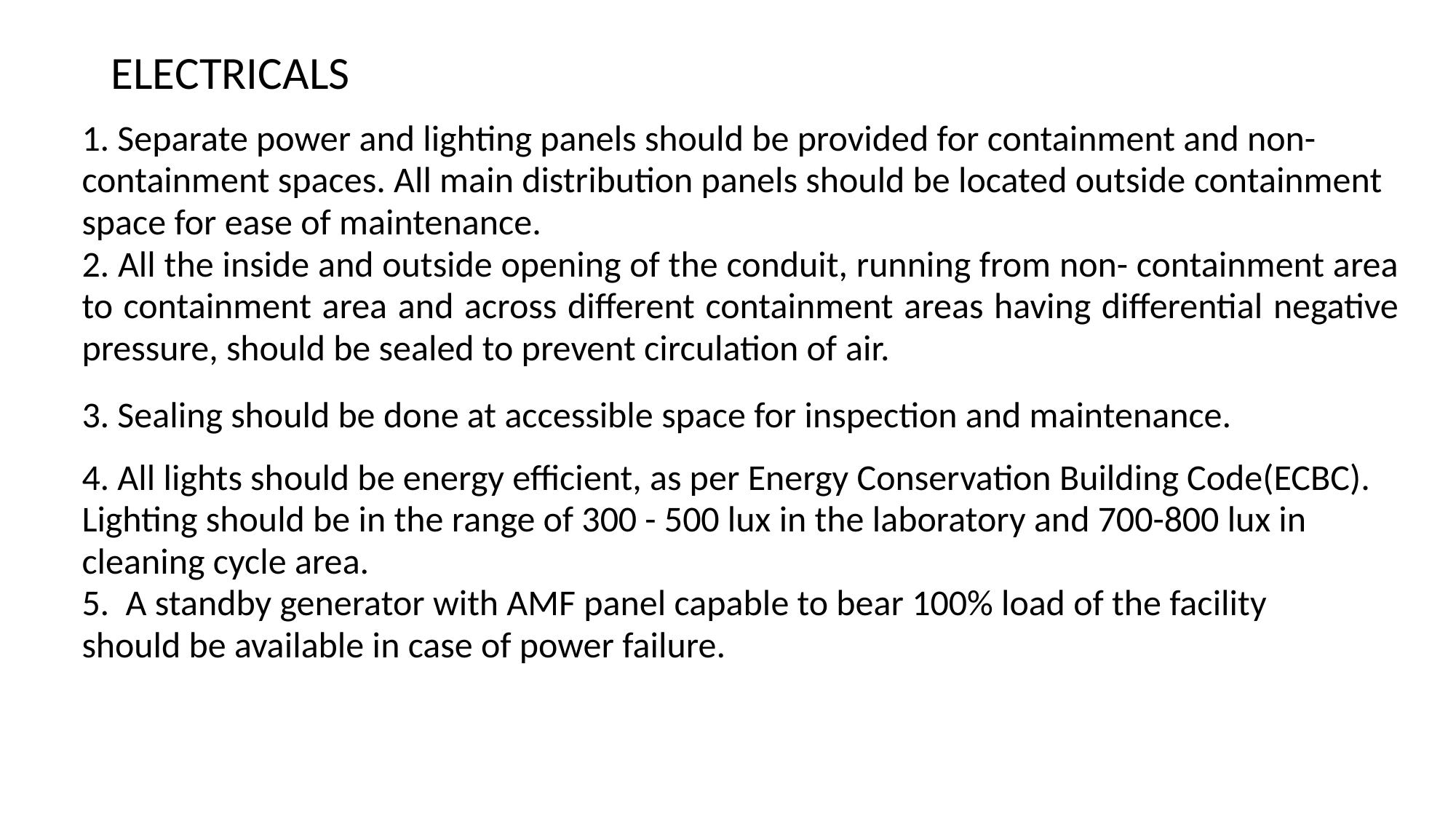

# ELECTRICALS
| 1. Separate power and lighting panels should be provided for containment and non-containment spaces. All main distribution panels should be located outside containment space for ease of maintenance. 2. All the inside and outside opening of the conduit, running from non- containment area to containment area and across different containment areas having differential negative pressure, should be sealed to prevent circulation of air. 3. Sealing should be done at accessible space for inspection and maintenance. 4. All lights should be energy efficient, as per Energy Conservation Building Code(ECBC). Lighting should be in the range of 300 - 500 lux in the laboratory and 700-800 lux in cleaning cycle area. 5. A standby generator with AMF panel capable to bear 100% load of the facility should be available in case of power failure. |
| --- |